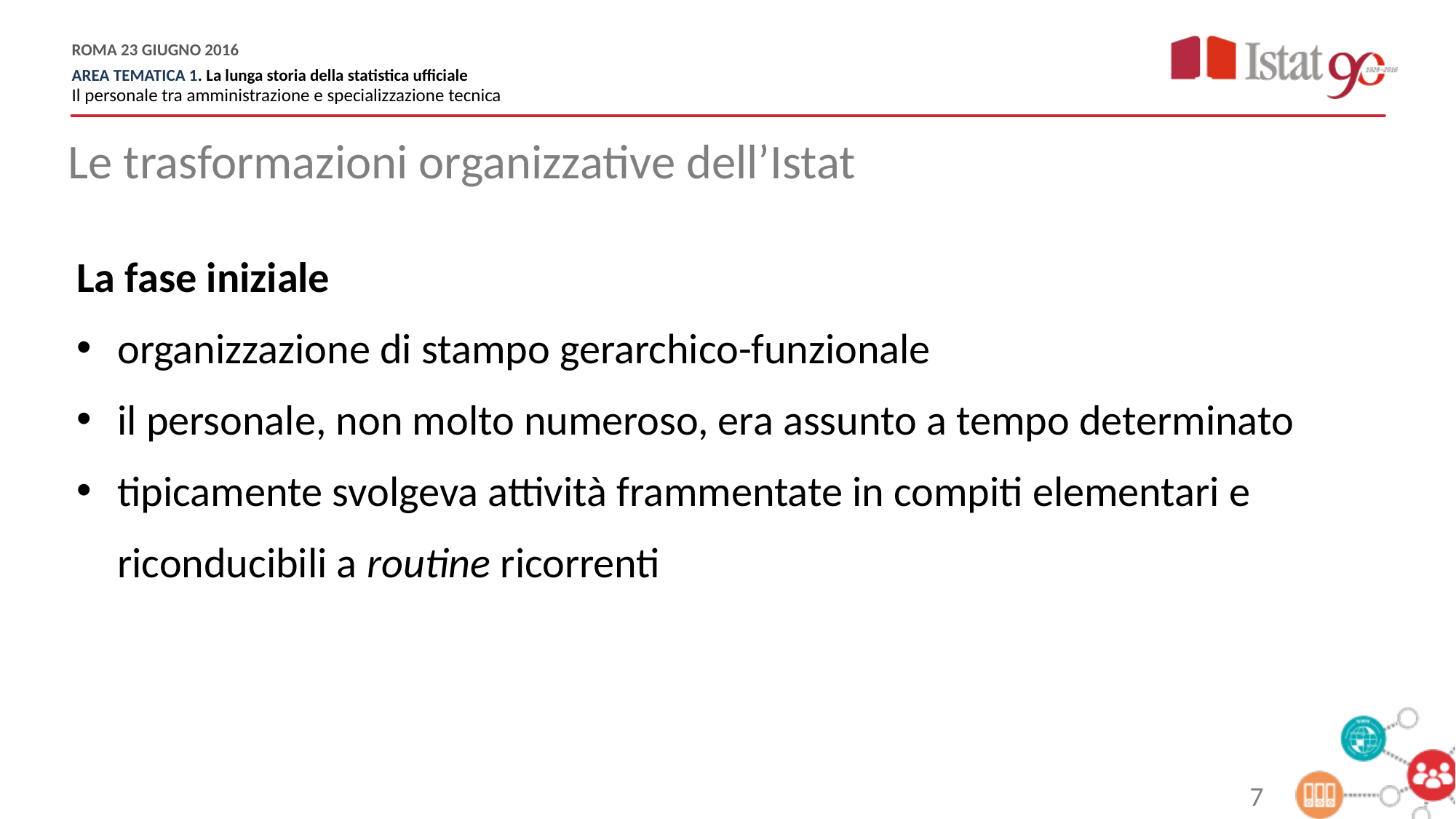

Le trasformazioni organizzative dell’Istat
La fase iniziale
organizzazione di stampo gerarchico-funzionale
il personale, non molto numeroso, era assunto a tempo determinato
tipicamente svolgeva attività frammentate in compiti elementari e riconducibili a routine ricorrenti
7